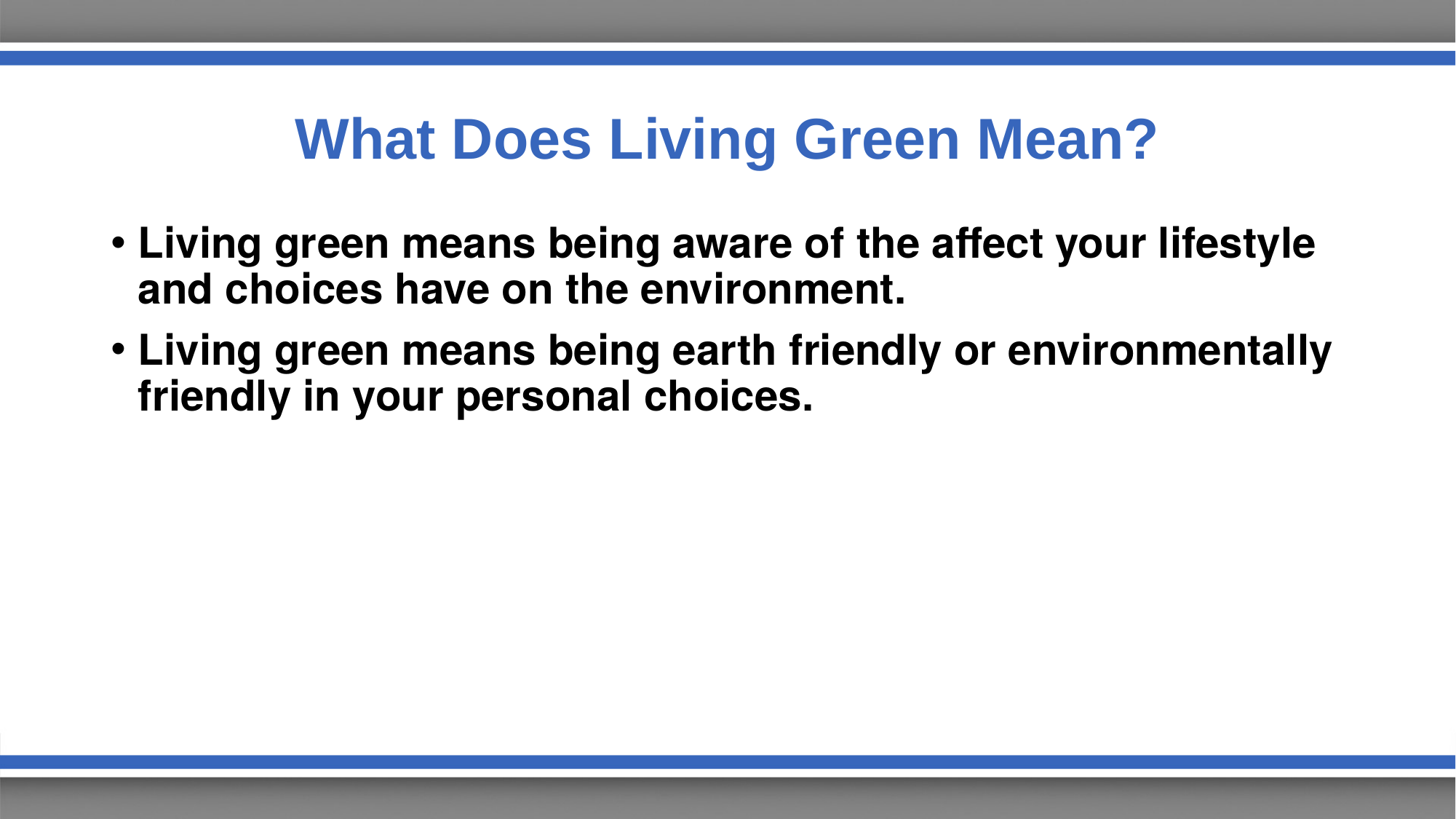

# What Does Living Green Mean?
Living green means being aware of the affect your lifestyle and choices have on the environment.
Living green means being earth friendly or environmentally friendly in your personal choices.